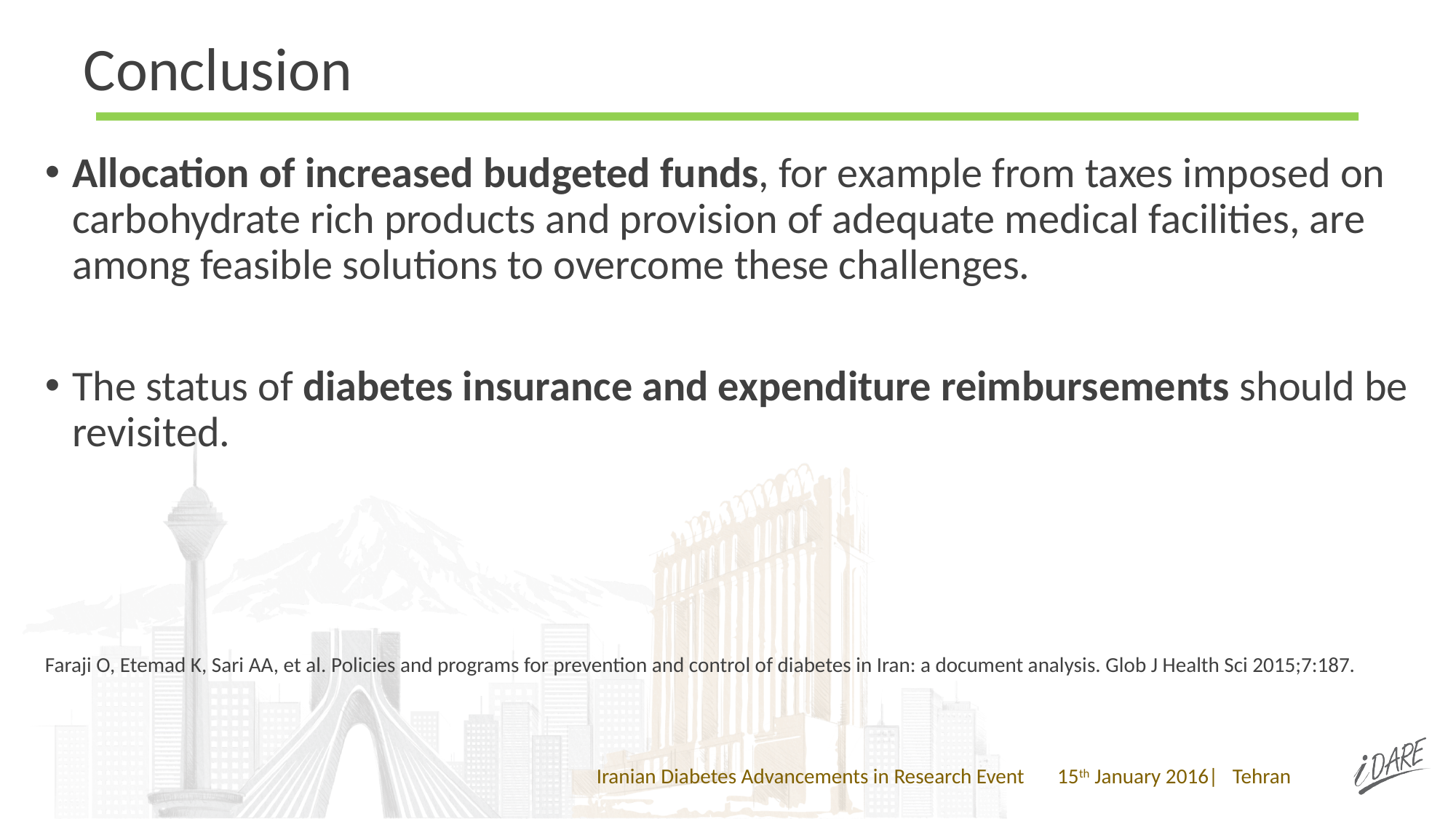

# Conclusion
Allocation of increased budgeted funds, for example from taxes imposed on carbohydrate rich products and provision of adequate medical facilities, are among feasible solutions to overcome these challenges.

The status of diabetes insurance and expenditure reimbursements should be revisited.

Faraji O, Etemad K, Sari AA, et al. Policies and programs for prevention and control of diabetes in Iran: a document analysis. Glob J Health Sci 2015;7:187.